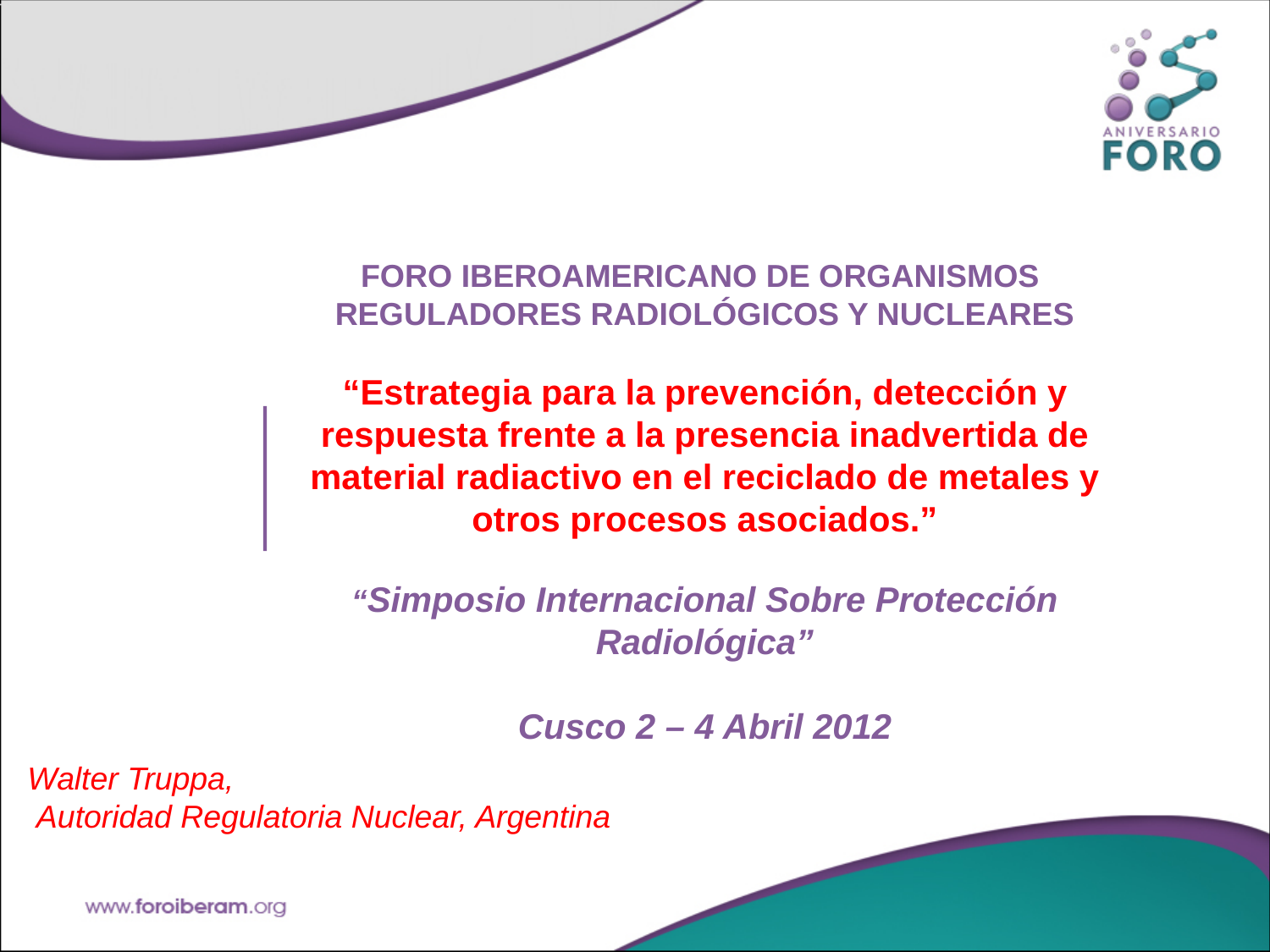

FORO IBEROAMERICANO DE ORGANISMOS  REGULADORES RADIOLÓGICOS Y NUCLEARES
“Estrategia para la prevención, detección y respuesta frente a la presencia inadvertida de material radiactivo en el reciclado de metales y otros procesos asociados.”
“Simposio Internacional Sobre Protección Radiológica”
Cusco 2 – 4 Abril 2012

Walter Truppa,
 Autoridad Regulatoria Nuclear, Argentina